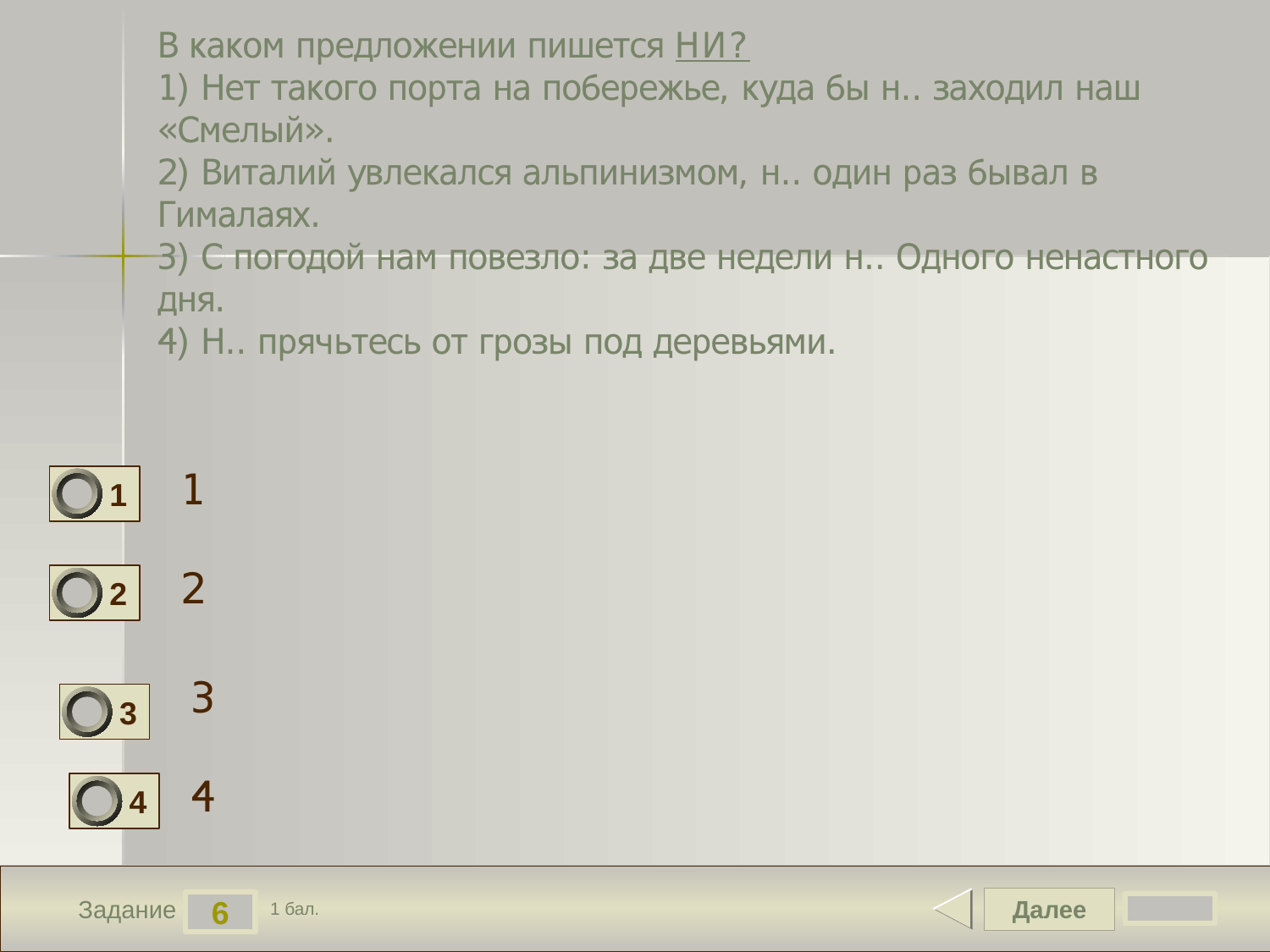

# В каком предложении пишется НИ? 1) Нет такого порта на побережье, куда бы н.. заходил наш «Смелый». 2) Виталий увлекался альпинизмом, н.. один раз бывал в Гималаях. 3) С погодой нам повезло: за две недели н.. Одного ненастного дня. 4) Н.. прячьтесь от грозы под деревьями.
1
1

2
2

3
3

4
4

Далее
6
Задание

1 бал.